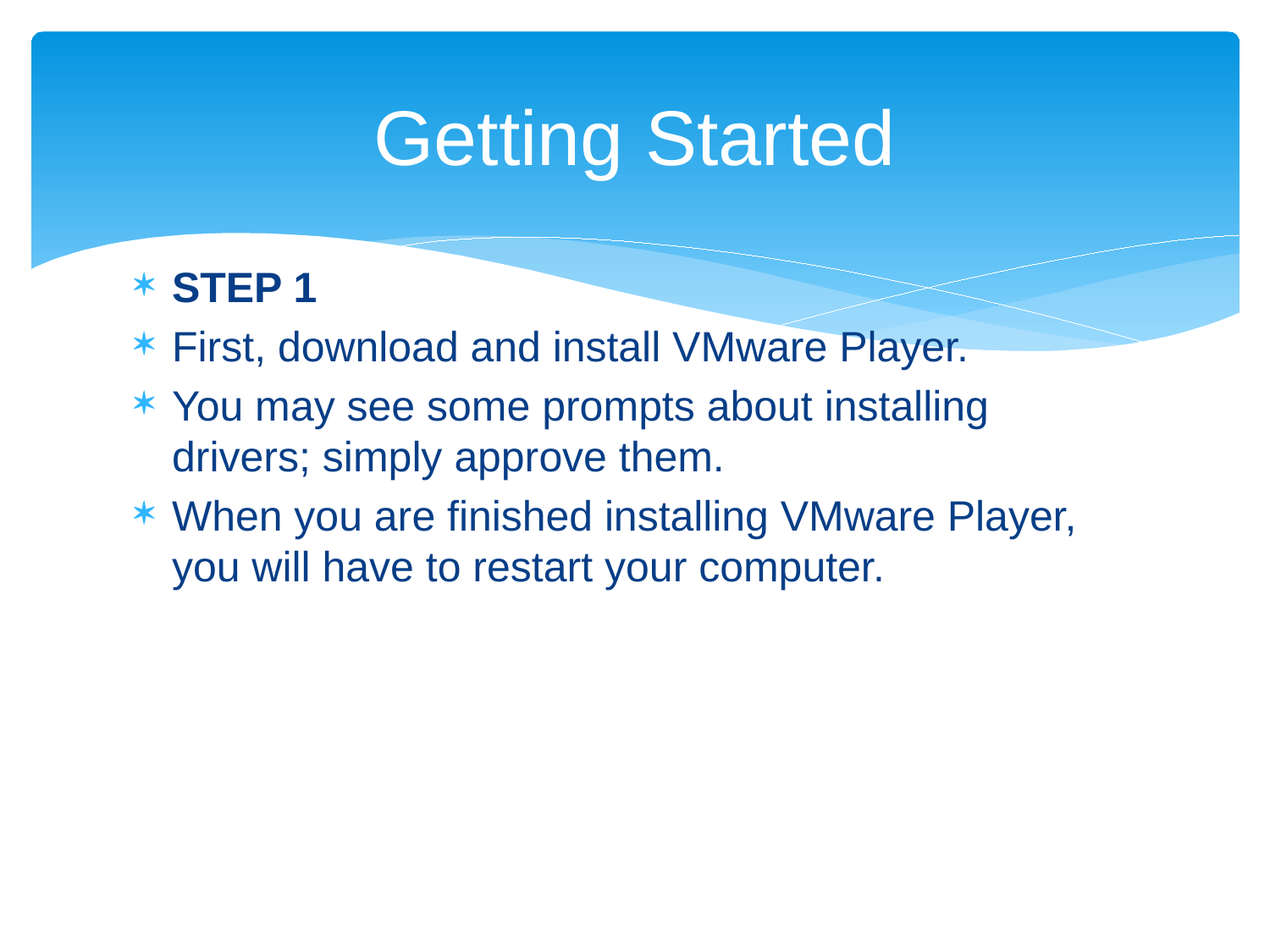

# Getting Started
STEP 1
First, download and install VMware Player.
You may see some prompts about installing drivers; simply approve them.
When you are finished installing VMware Player, you will have to restart your computer.